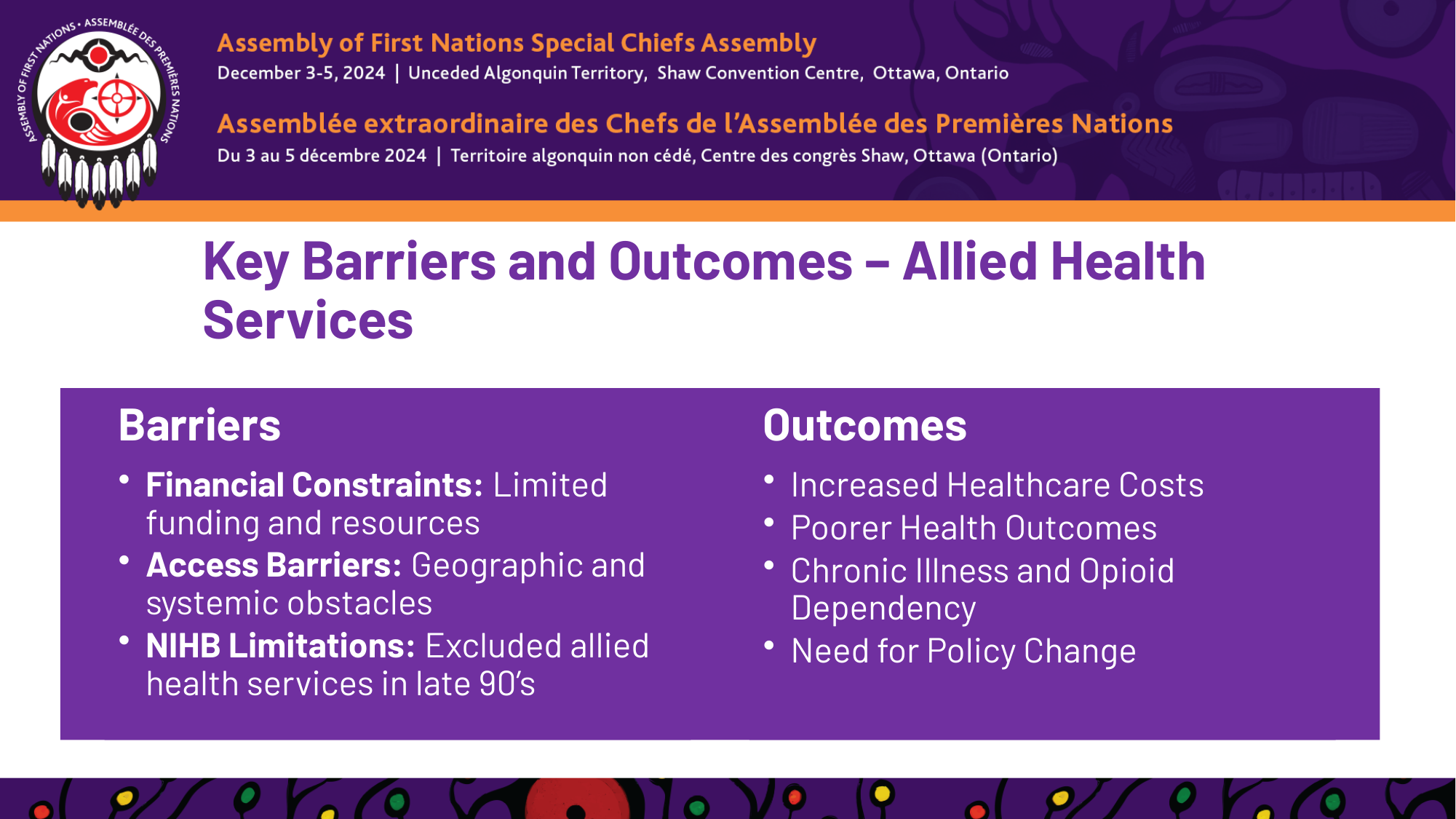

# Key Barriers and Outcomes – Allied Health Services
Barriers
Financial Constraints: Limited funding and resources
Access Barriers: Geographic and systemic obstacles
NIHB Limitations: Excluded allied health services in late 90’s
Outcomes
Increased Healthcare Costs
Poorer Health Outcomes
Chronic Illness and Opioid Dependency
Need for Policy Change